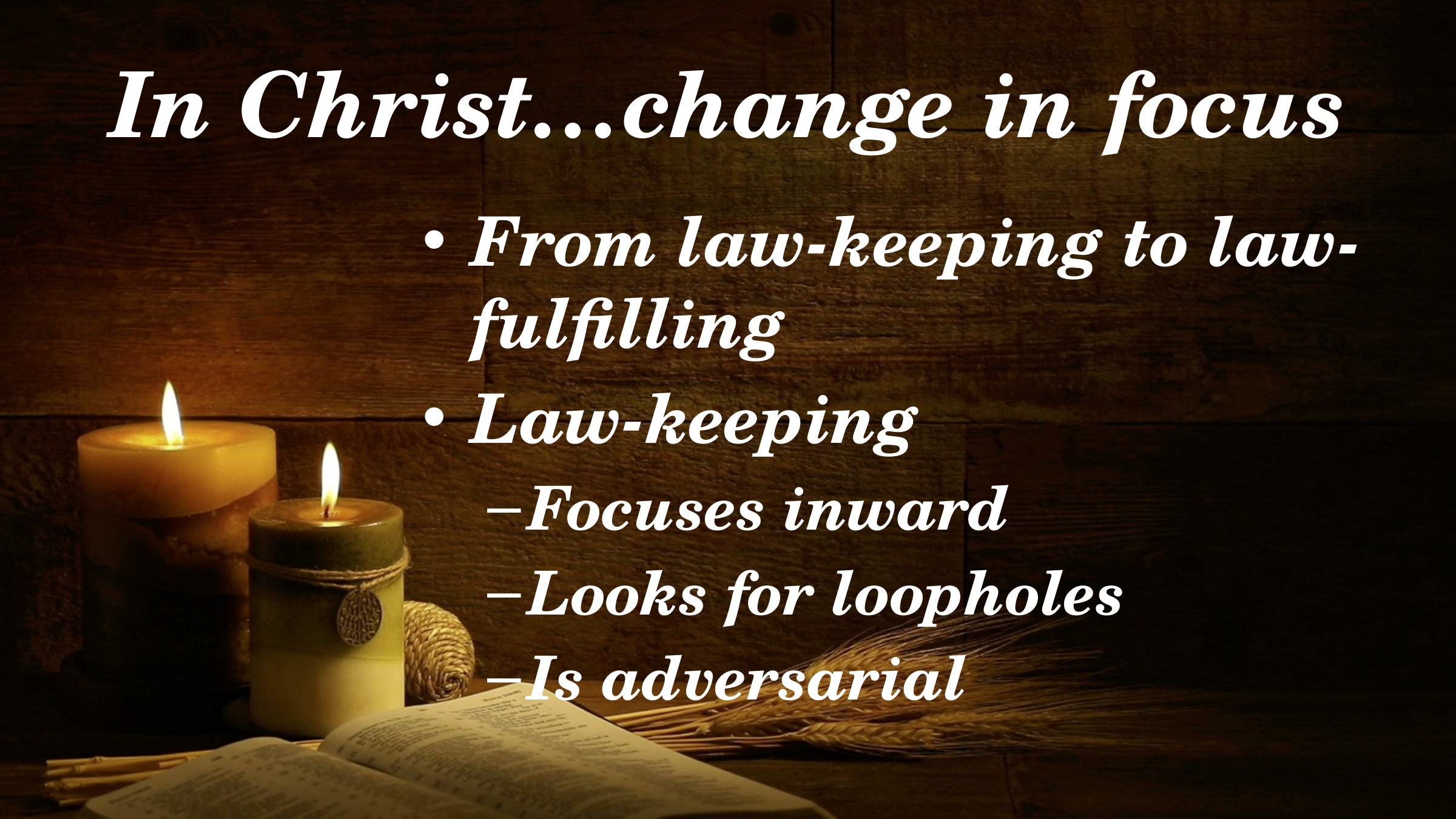

# In Christ…change in focus
From law-keeping to law-fulfilling
Law-keeping
Focuses inward
Looks for loopholes
Is adversarial